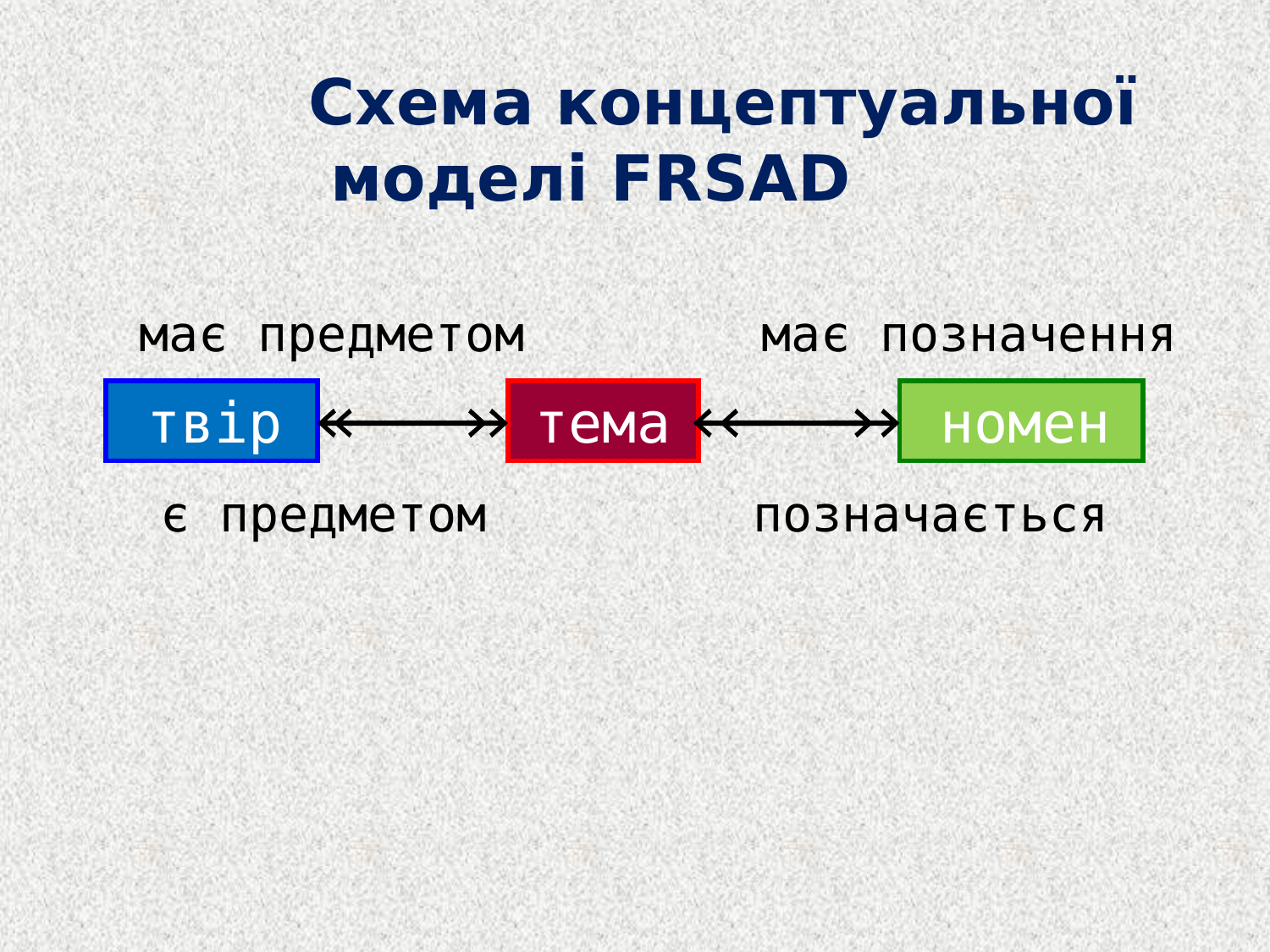

Схема концептуальної
 моделі FRSАD

        має предметом        має позначення
  твір
 тема
  номен

є предметом         позначається